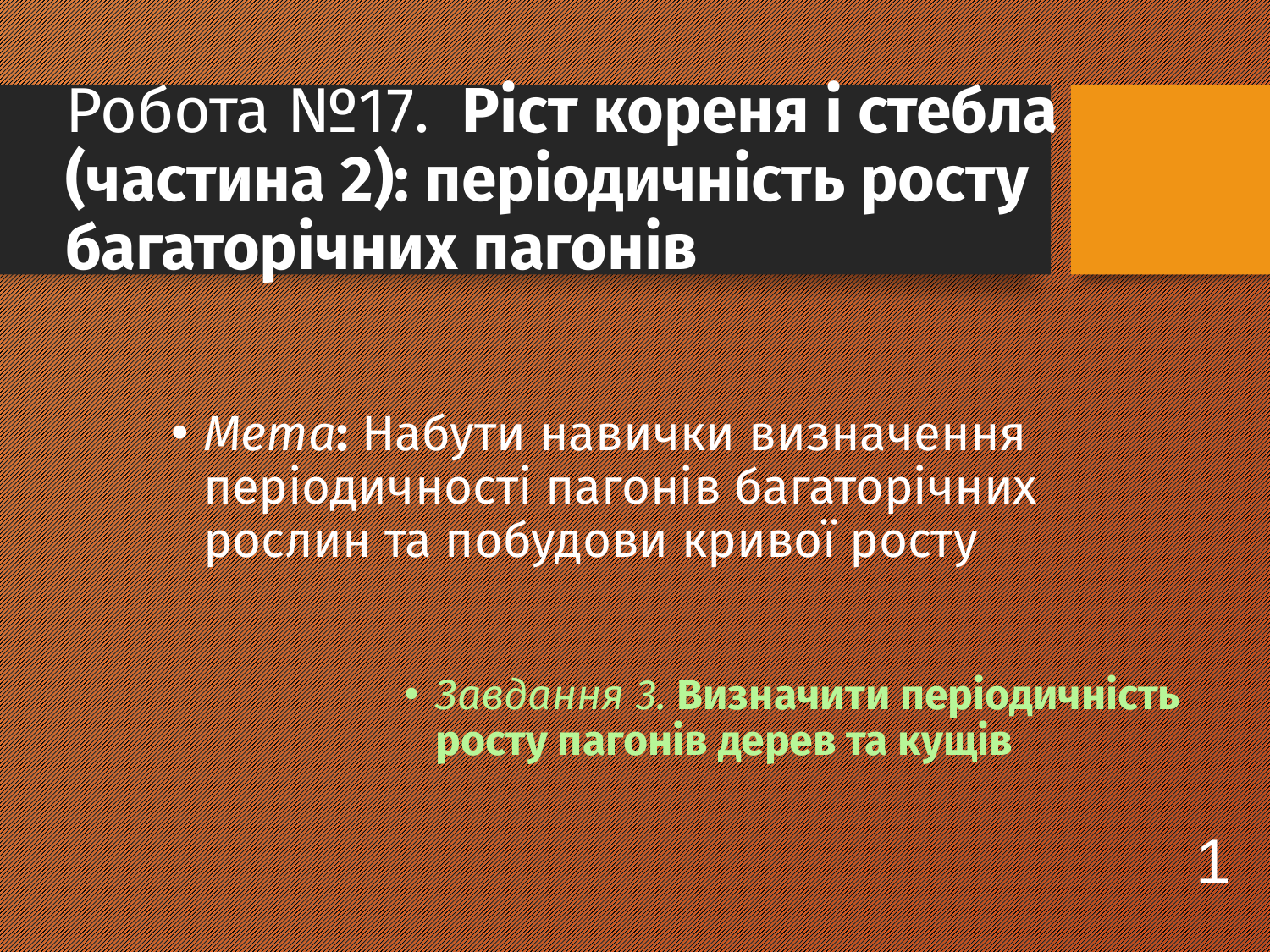

# Робота №17.  Ріст кореня і стебла (частина 2): періодичність росту багаторічних пагонів
Мета: Набути навички визначення періодичності пагонів багаторічних рослин та побудови кривої росту
Завдання 3. Визначити періодичність росту пагонів дерев та кущів
1